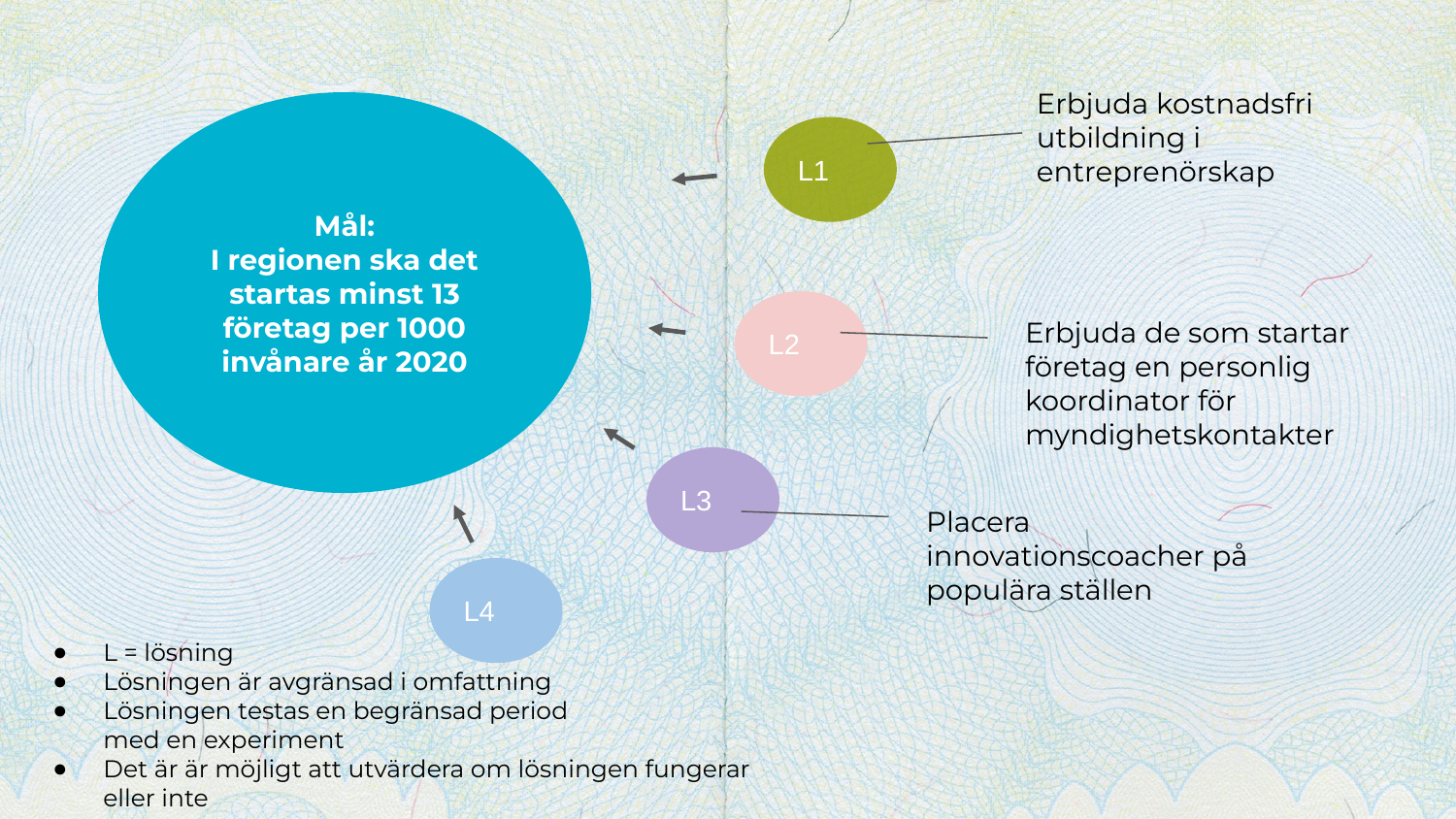

Erbjuda kostnadsfri utbildning i entreprenörskap
Mål:
I regionen ska det startas minst 13 företag per 1000 invånare år 2020
L1
L2
Erbjuda de som startar företag en personlig koordinator för myndighetskontakter
L3
Placera innovationscoacher på populära ställen

L4

L = lösning
Lösningen är avgränsad i omfattning
Lösningen testas en begränsad period
med en experiment
Det är är möjligt att utvärdera om lösningen fungerar eller inte